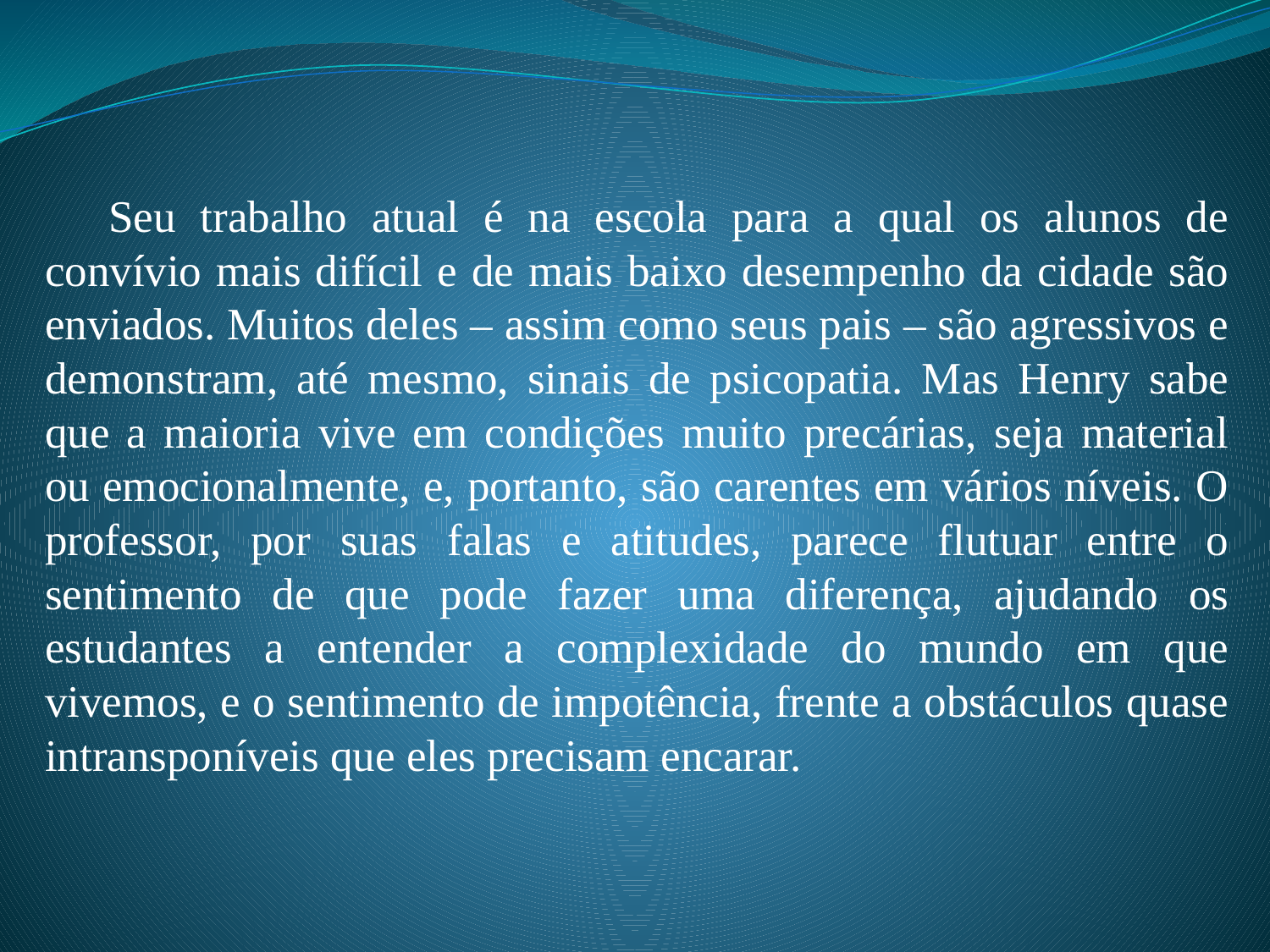

Seu trabalho atual é na escola para a qual os alunos de convívio mais difícil e de mais baixo desempenho da cidade são enviados. Muitos deles – assim como seus pais – são agressivos e demonstram, até mesmo, sinais de psicopatia. Mas Henry sabe que a maioria vive em condições muito precárias, seja material ou emocionalmente, e, portanto, são carentes em vários níveis. O professor, por suas falas e atitudes, parece flutuar entre o sentimento de que pode fazer uma diferença, ajudando os estudantes a entender a complexidade do mundo em que vivemos, e o sentimento de impotência, frente a obstáculos quase intransponíveis que eles precisam encarar.